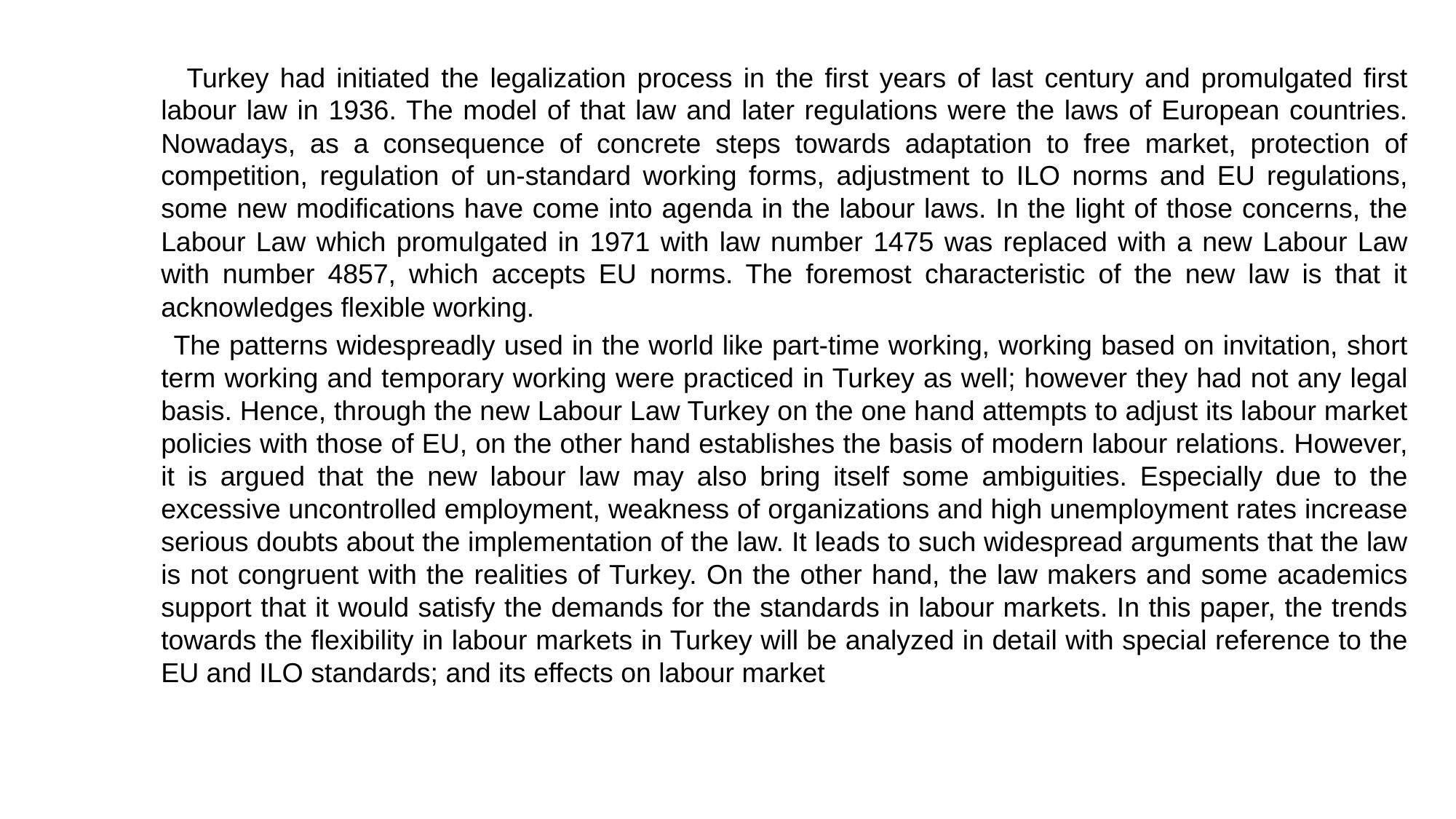

Turkey had initiated the legalization process in the first years of last century and promulgated first labour law in 1936. The model of that law and later regulations were the laws of European countries. Nowadays, as a consequence of concrete steps towards adaptation to free market, protection of competition, regulation of un-standard working forms, adjustment to ILO norms and EU regulations, some new modifications have come into agenda in the labour laws. In the light of those concerns, the Labour Law which promulgated in 1971 with law number 1475 was replaced with a new Labour Law with number 4857, which accepts EU norms. The foremost characteristic of the new law is that it acknowledges flexible working.
      The patterns widespreadly used in the world like part-time working, working based on invitation, short term working and temporary working were practiced in Turkey as well; however they had not any legal basis. Hence, through the new Labour Law Turkey on the one hand attempts to adjust its labour market policies with those of EU, on the other hand establishes the basis of modern labour relations. However, it is argued that the new labour law may also bring itself some ambiguities. Especially due to the excessive uncontrolled employment, weakness of organizations and high unemployment rates increase serious doubts about the implementation of the law. It leads to such widespread arguments that the law is not congruent with the realities of Turkey. On the other hand, the law makers and some academics support that it would satisfy the demands for the standards in labour markets. In this paper, the trends towards the flexibility in labour markets in Turkey will be analyzed in detail with special reference to the EU and ILO standards; and its effects on labour market